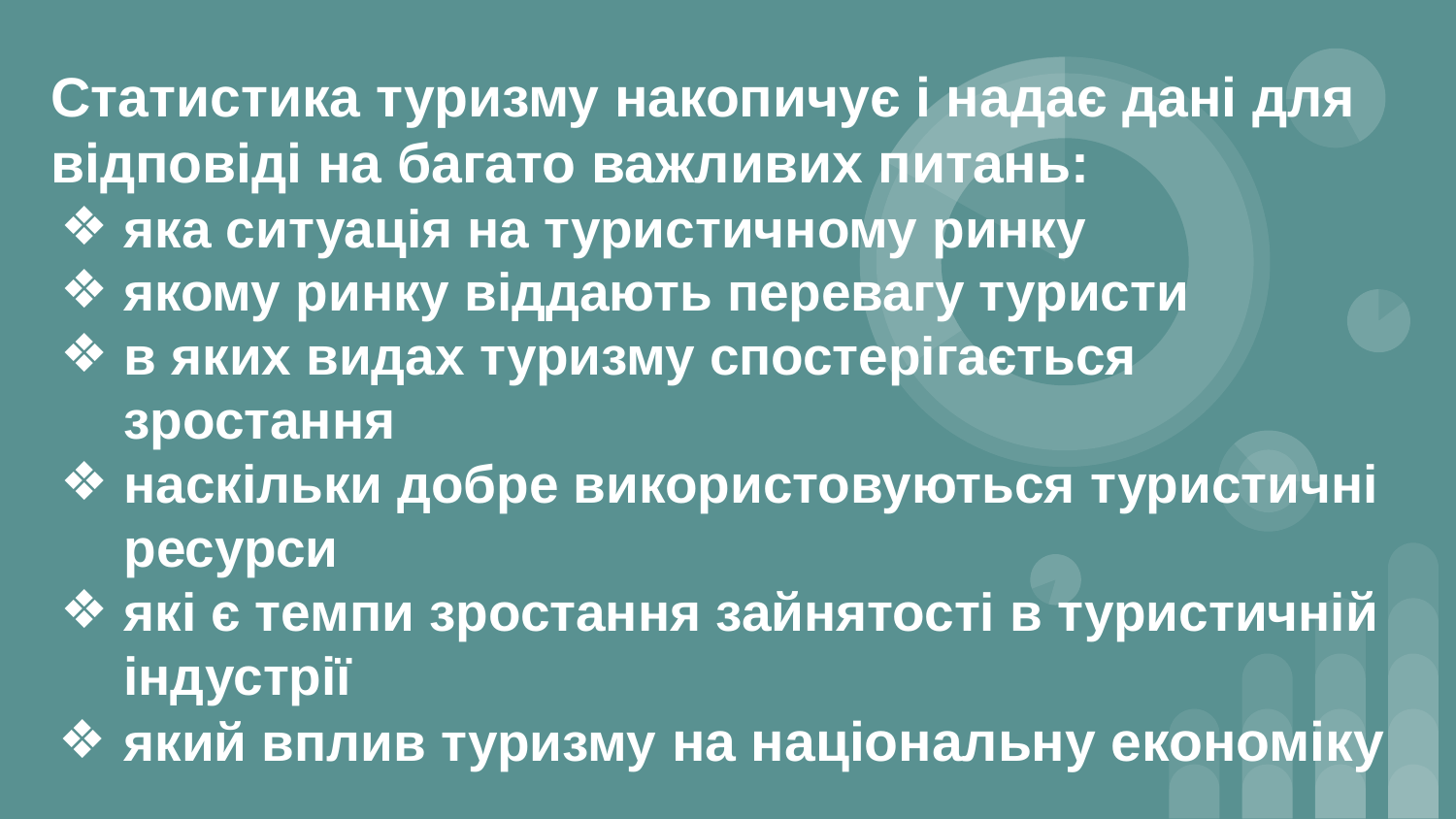

# Статистика туризму накопичує і надає дані для відповіді на багато важливих питань:
яка ситуація на туристичному ринку
якому ринку віддають перевагу туристи
в яких видах туризму спостерігається зростання
наскільки добре використовуються туристичні ресурси
які є темпи зростання зайнятості в туристичній індустрії
який вплив туризму на національну економіку